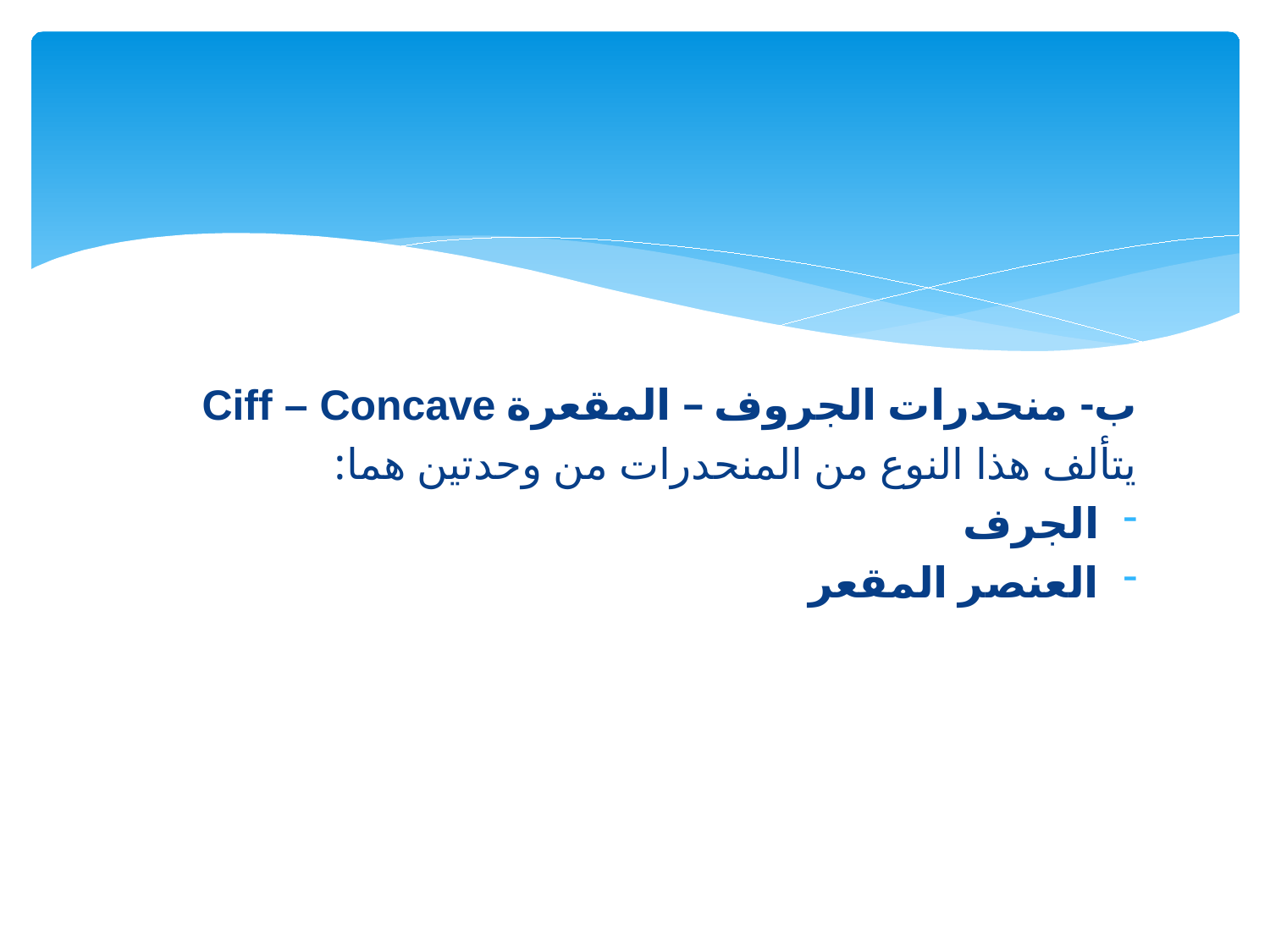

#
ب- منحدرات الجروف – المقعرة Ciff – Concave
يتألف هذا النوع من المنحدرات من وحدتين هما:
الجرف
العنصر المقعر